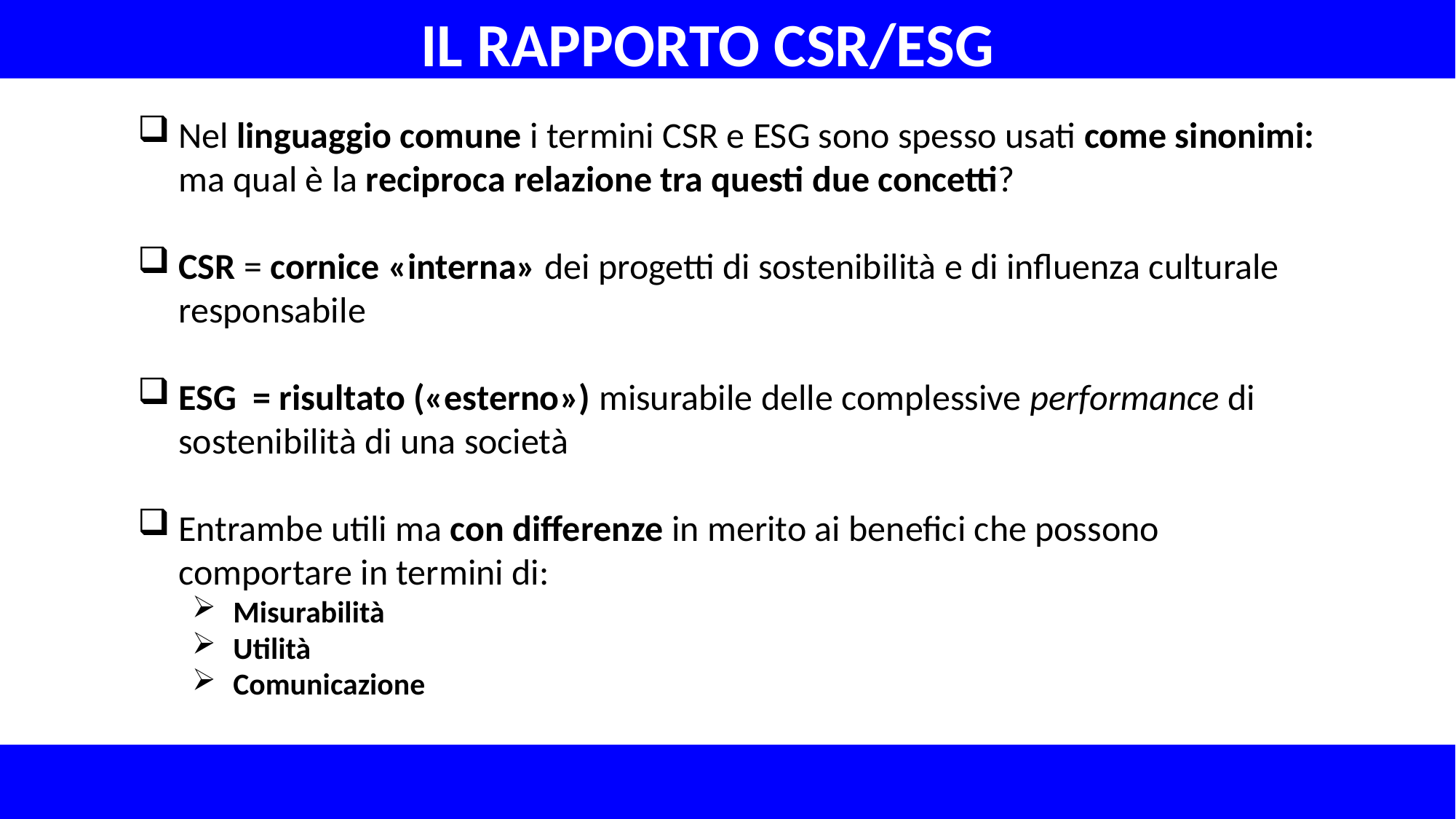

Il rapporto CSR/ESG
Nel linguaggio comune i termini CSR e ESG sono spesso usati come sinonimi: ma qual è la reciproca relazione tra questi due concetti?

CSR = cornice «interna» dei progetti di sostenibilità e di influenza culturale responsabile

ESG  = risultato («esterno») misurabile delle complessive performance di sostenibilità di una società

Entrambe utili ma con differenze in merito ai benefici che possono comportare in termini di:
Misurabilità
Utilità
Comunicazione